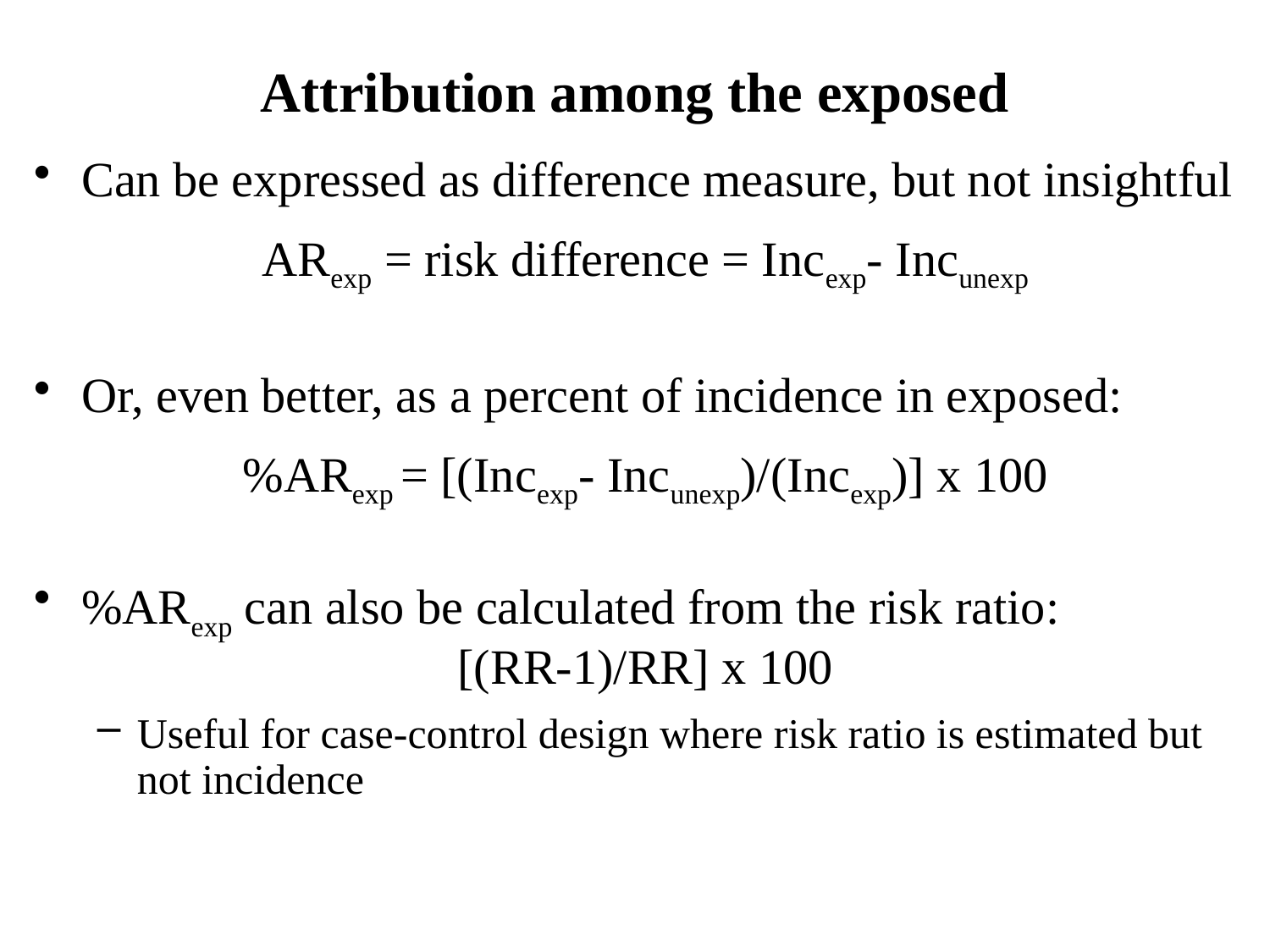

# Attribution among the exposed
Can be expressed as difference measure, but not insightful
ARexp = risk difference = Incexp- Incunexp

Or, even better, as a percent of incidence in exposed:
%ARexp = [(Incexp- Incunexp)/(Incexp)] x 100

%ARexp can also be calculated from the risk ratio:
[(RR-1)/RR] x 100
Useful for case-control design where risk ratio is estimated but not incidence